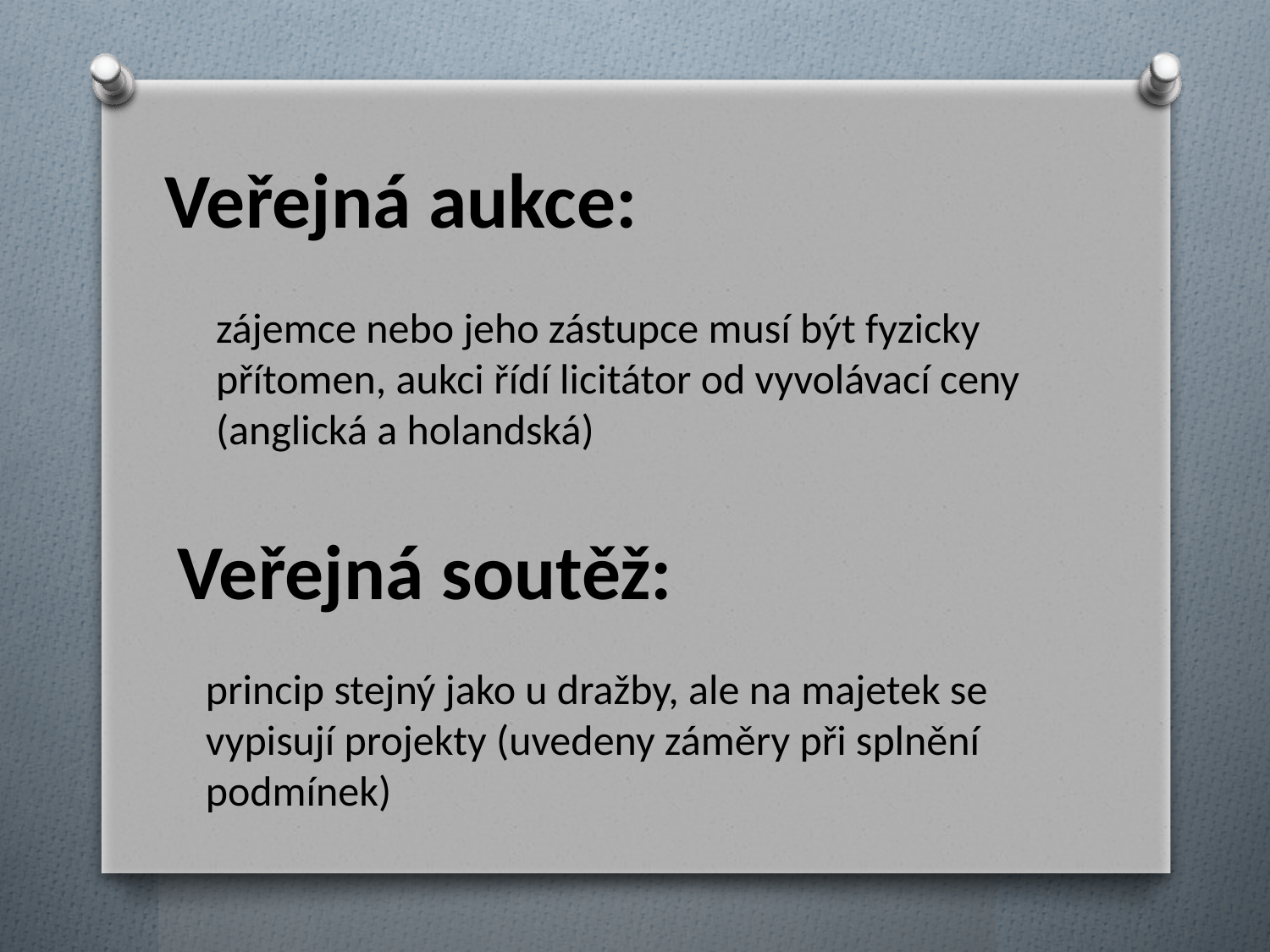

# Veřejná aukce:
zájemce nebo jeho zástupce musí být fyzicky přítomen, aukci řídí licitátor od vyvolávací ceny (anglická a holandská)
Veřejná soutěž:
princip stejný jako u dražby, ale na majetek se vypisují projekty (uvedeny záměry při splnění podmínek)